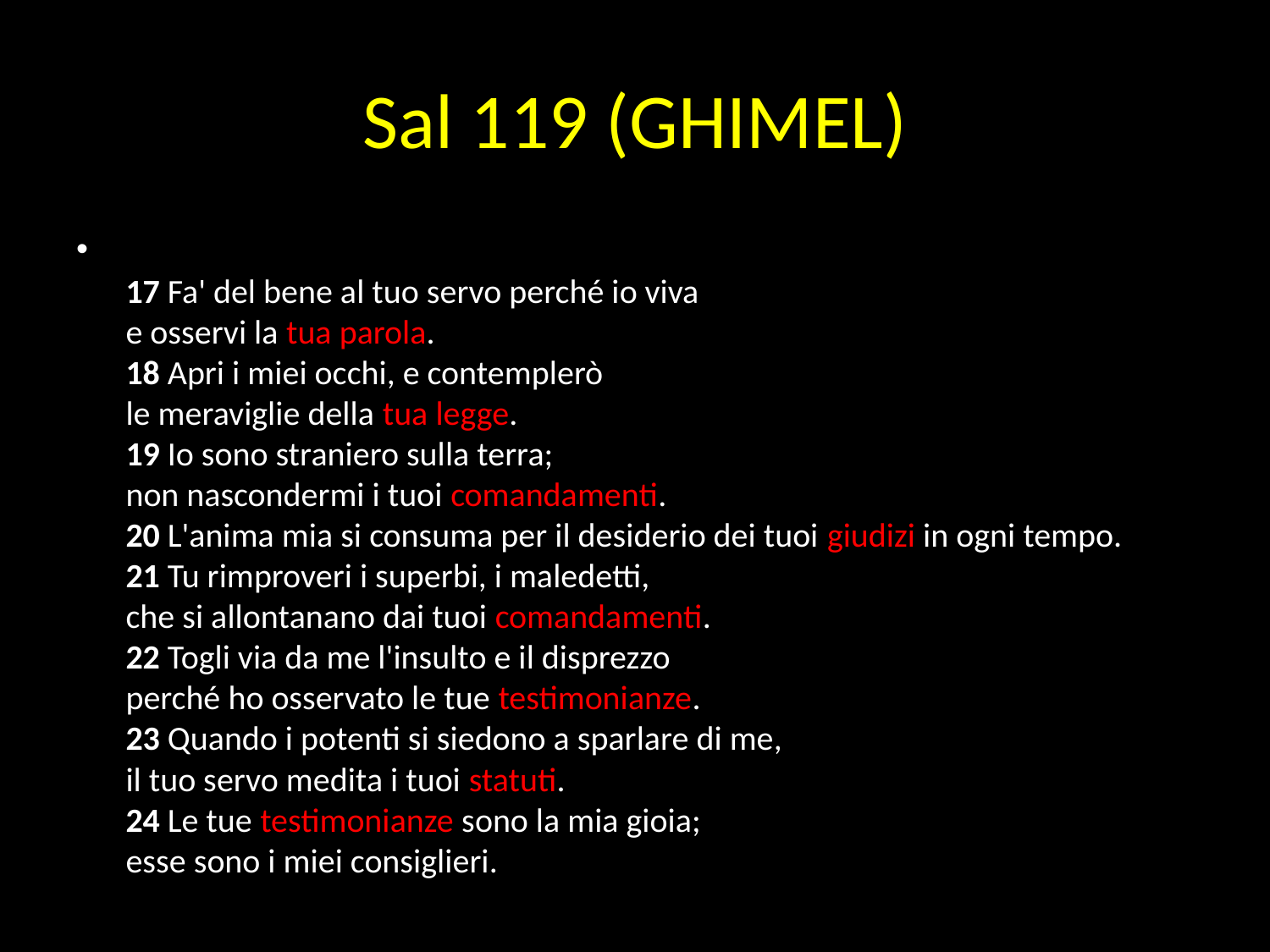

# Sal 119 (GHIMEL)
17 Fa' del bene al tuo servo perché io viva
e osservi la tua parola.
18 Apri i miei occhi, e contemplerò
le meraviglie della tua legge.
19 Io sono straniero sulla terra;
non nascondermi i tuoi comandamenti.
20 L'anima mia si consuma per il desiderio dei tuoi giudizi in ogni tempo.
21 Tu rimproveri i superbi, i maledetti,
che si allontanano dai tuoi comandamenti.
22 Togli via da me l'insulto e il disprezzo
perché ho osservato le tue testimonianze.
23 Quando i potenti si siedono a sparlare di me,
il tuo servo medita i tuoi statuti.
24 Le tue testimonianze sono la mia gioia;
esse sono i miei consiglieri.